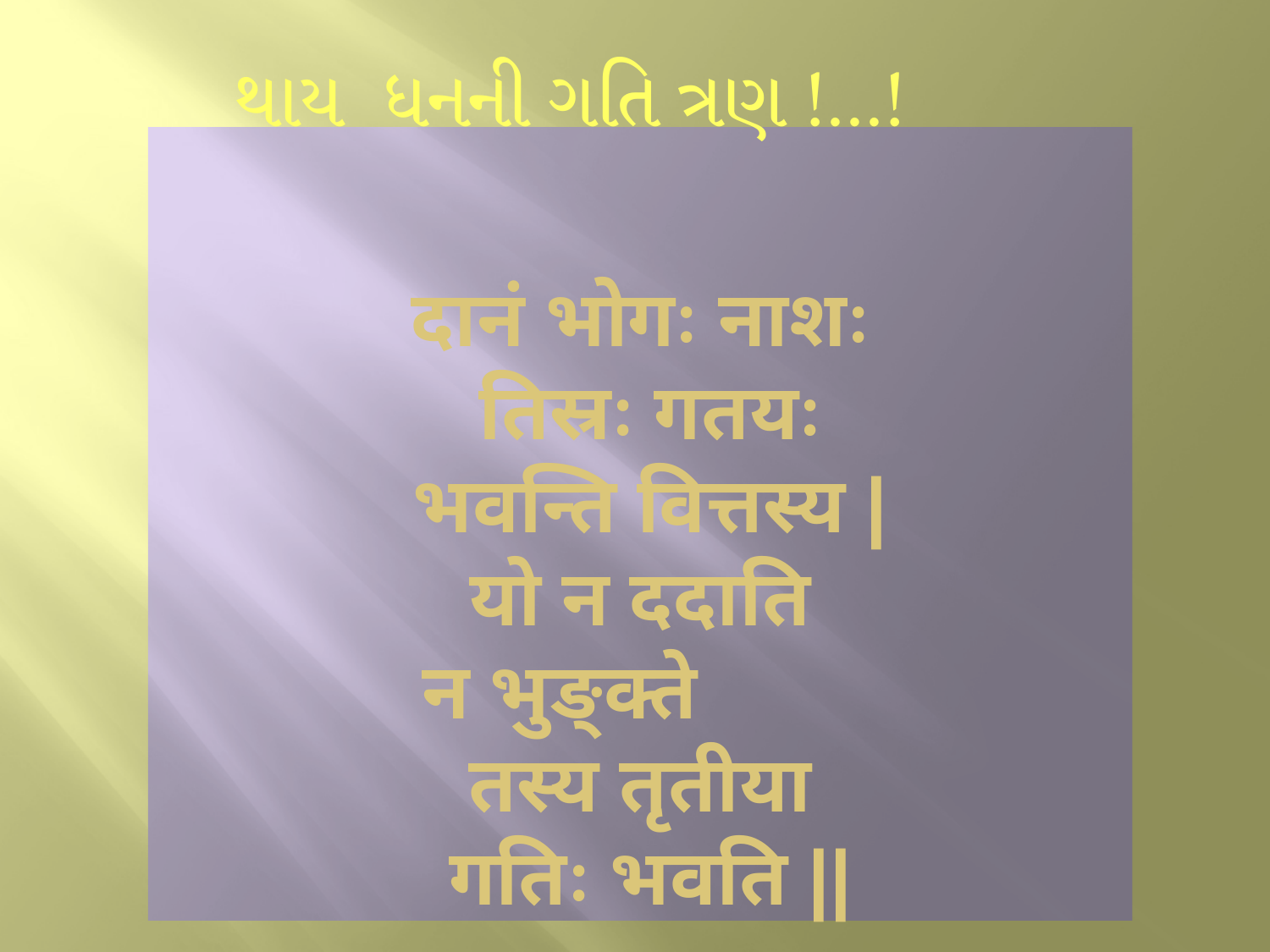

થાય  ધનની ગતિ ત્રણ !...!
# दानं भोगः नाशः तिस्रः गतयः भवन्ति वित्तस्य | यो न ददाति न भुङ्क्ते तस्य तृतीया गतिः भवति ||